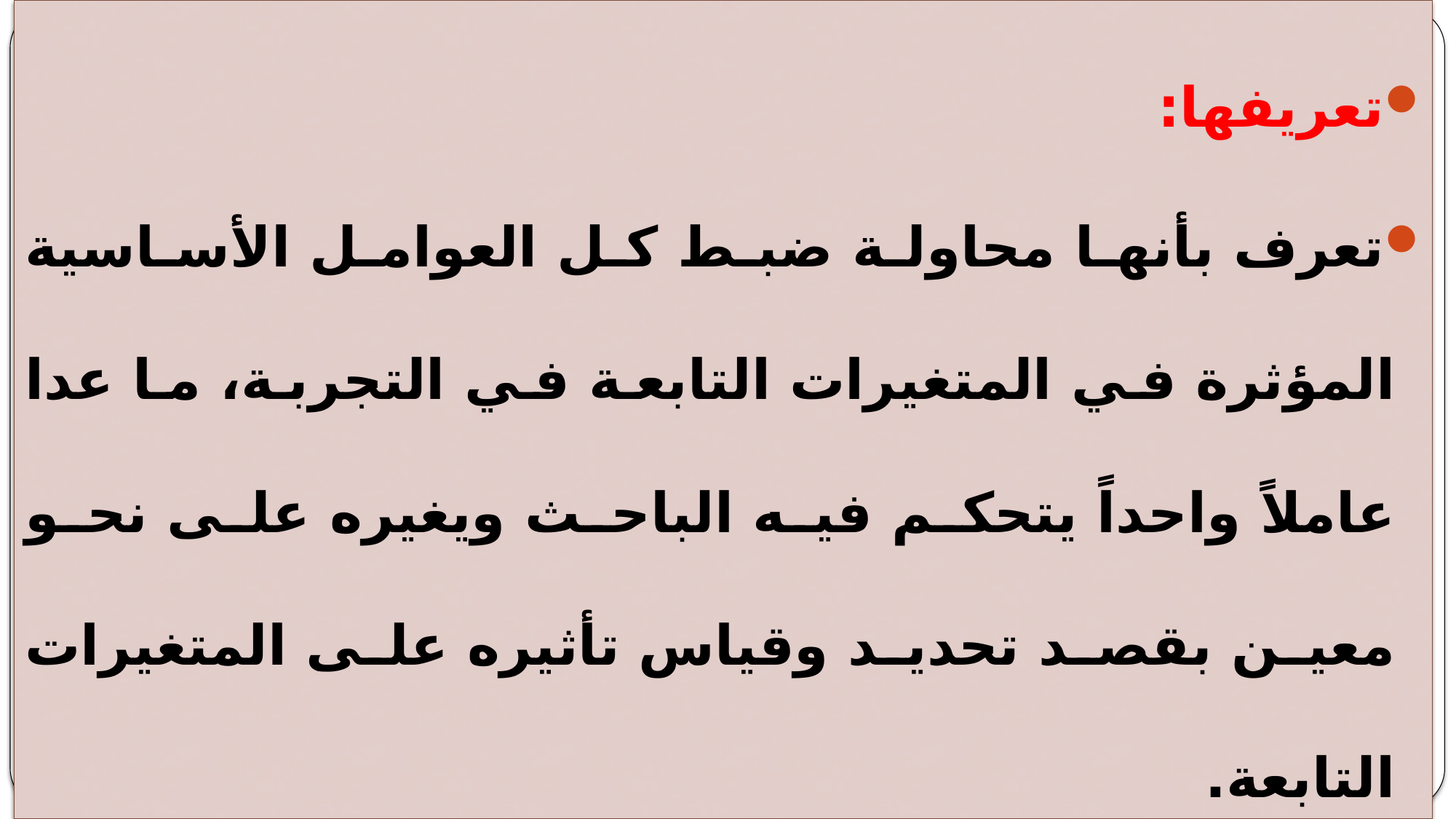

تعريفها:
تعرف بأنها محاولة ضبط كل العوامل الأساسية المؤثرة في المتغيرات التابعة في التجربة، ما عدا عاملاً واحداً يتحكم فيه الباحث ويغيره على نحو معين بقصد تحديد وقياس تأثيره على المتغيرات التابعة.